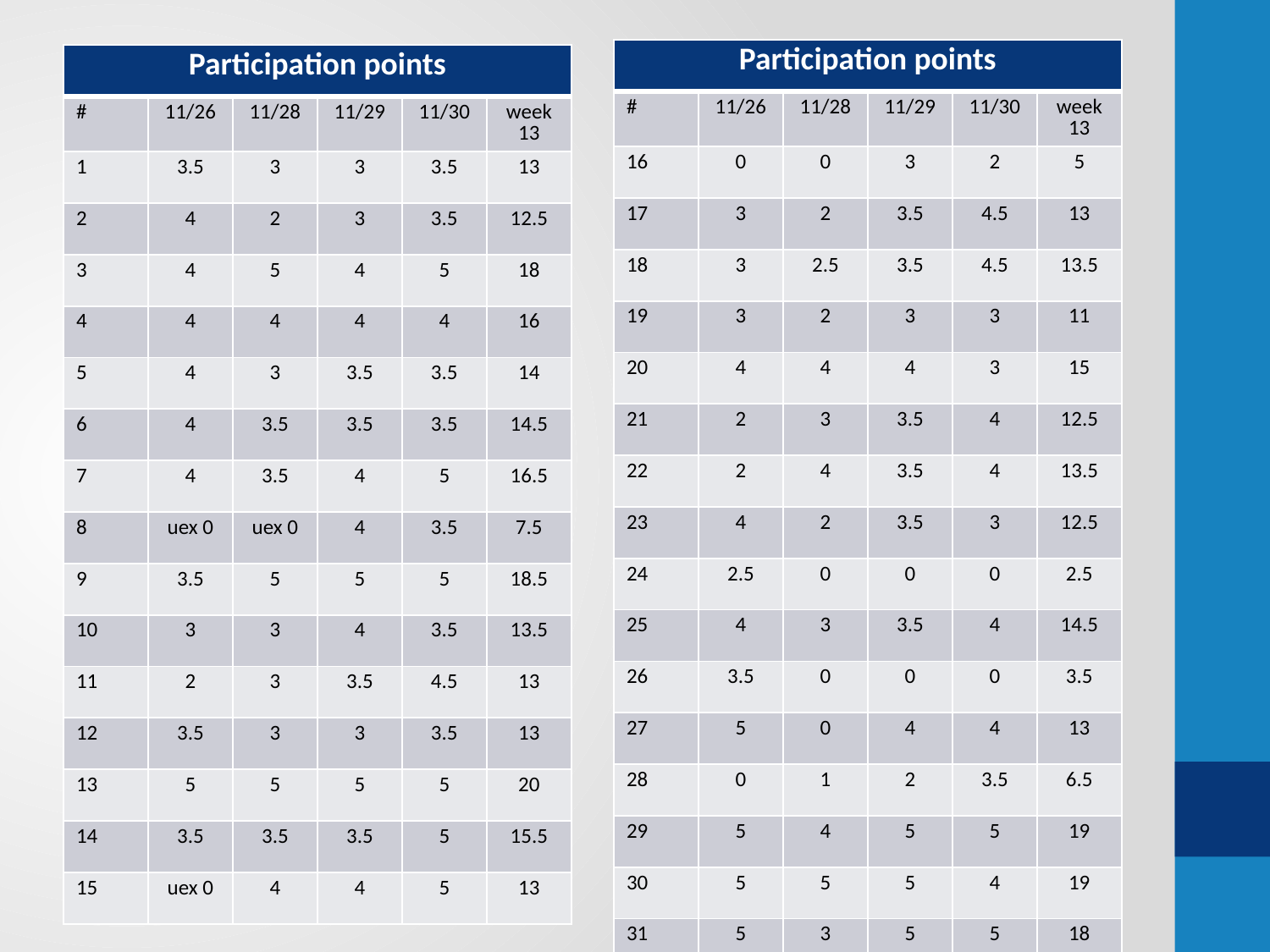

#
| Participation points |  |  |  |  |  |
| --- | --- | --- | --- | --- | --- |
| # | 11/26 | 11/28 | 11/29 | 11/30 | week 13 |
| 16 | 0 | 0 | 3 | 2 | 5 |
| 17 | 3 | 2 | 3.5 | 4.5 | 13 |
| 18 | 3 | 2.5 | 3.5 | 4.5 | 13.5 |
| 19 | 3 | 2 | 3 | 3 | 11 |
| 20 | 4 | 4 | 4 | 3 | 15 |
| 21 | 2 | 3 | 3.5 | 4 | 12.5 |
| 22 | 2 | 4 | 3.5 | 4 | 13.5 |
| 23 | 4 | 2 | 3.5 | 3 | 12.5 |
| 24 | 2.5 | 0 | 0 | 0 | 2.5 |
| 25 | 4 | 3 | 3.5 | 4 | 14.5 |
| 26 | 3.5 | 0 | 0 | 0 | 3.5 |
| 27 | 5 | 0 | 4 | 4 | 13 |
| 28 | 0 | 1 | 2 | 3.5 | 6.5 |
| 29 | 5 | 4 | 5 | 5 | 19 |
| 30 | 5 | 5 | 5 | 4 | 19 |
| 31 | 5 | 3 | 5 | 5 | 18 |
| Participation points |  |  |  |  |  |
| --- | --- | --- | --- | --- | --- |
| # | 11/26 | 11/28 | 11/29 | 11/30 | week 13 |
| 1 | 3.5 | 3 | 3 | 3.5 | 13 |
| 2 | 4 | 2 | 3 | 3.5 | 12.5 |
| 3 | 4 | 5 | 4 | 5 | 18 |
| 4 | 4 | 4 | 4 | 4 | 16 |
| 5 | 4 | 3 | 3.5 | 3.5 | 14 |
| 6 | 4 | 3.5 | 3.5 | 3.5 | 14.5 |
| 7 | 4 | 3.5 | 4 | 5 | 16.5 |
| 8 | uex 0 | uex 0 | 4 | 3.5 | 7.5 |
| 9 | 3.5 | 5 | 5 | 5 | 18.5 |
| 10 | 3 | 3 | 4 | 3.5 | 13.5 |
| 11 | 2 | 3 | 3.5 | 4.5 | 13 |
| 12 | 3.5 | 3 | 3 | 3.5 | 13 |
| 13 | 5 | 5 | 5 | 5 | 20 |
| 14 | 3.5 | 3.5 | 3.5 | 5 | 15.5 |
| 15 | uex 0 | 4 | 4 | 5 | 13 |